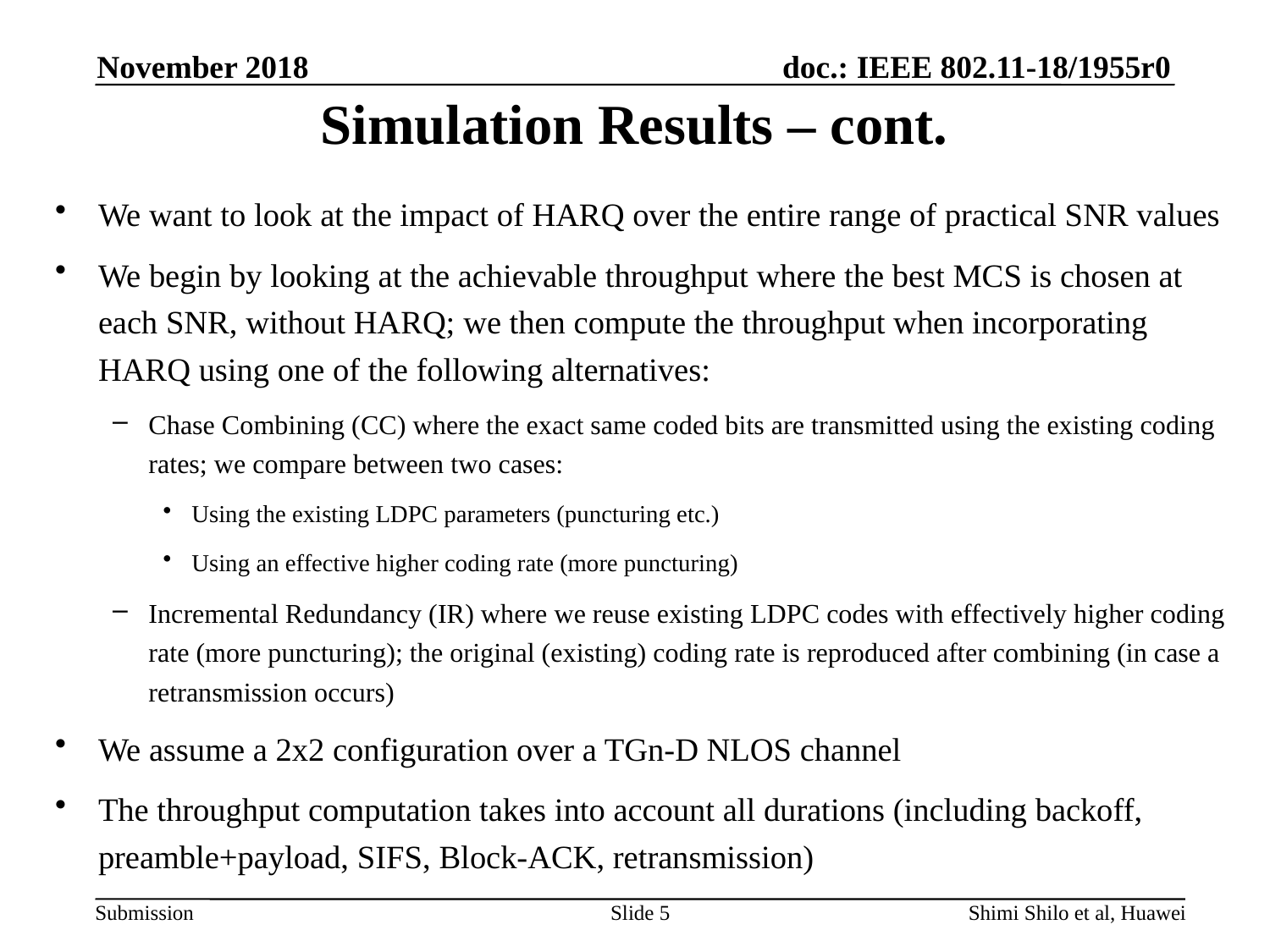

November 2018
# Simulation Results – cont.
We want to look at the impact of HARQ over the entire range of practical SNR values
We begin by looking at the achievable throughput where the best MCS is chosen at each SNR, without HARQ; we then compute the throughput when incorporating HARQ using one of the following alternatives:
Chase Combining (CC) where the exact same coded bits are transmitted using the existing coding rates; we compare between two cases:
Using the existing LDPC parameters (puncturing etc.)
Using an effective higher coding rate (more puncturing)
Incremental Redundancy (IR) where we reuse existing LDPC codes with effectively higher coding rate (more puncturing); the original (existing) coding rate is reproduced after combining (in case a retransmission occurs)
We assume a 2x2 configuration over a TGn-D NLOS channel
The throughput computation takes into account all durations (including backoff, preamble+payload, SIFS, Block-ACK, retransmission)
Slide 5
Shimi Shilo et al, Huawei